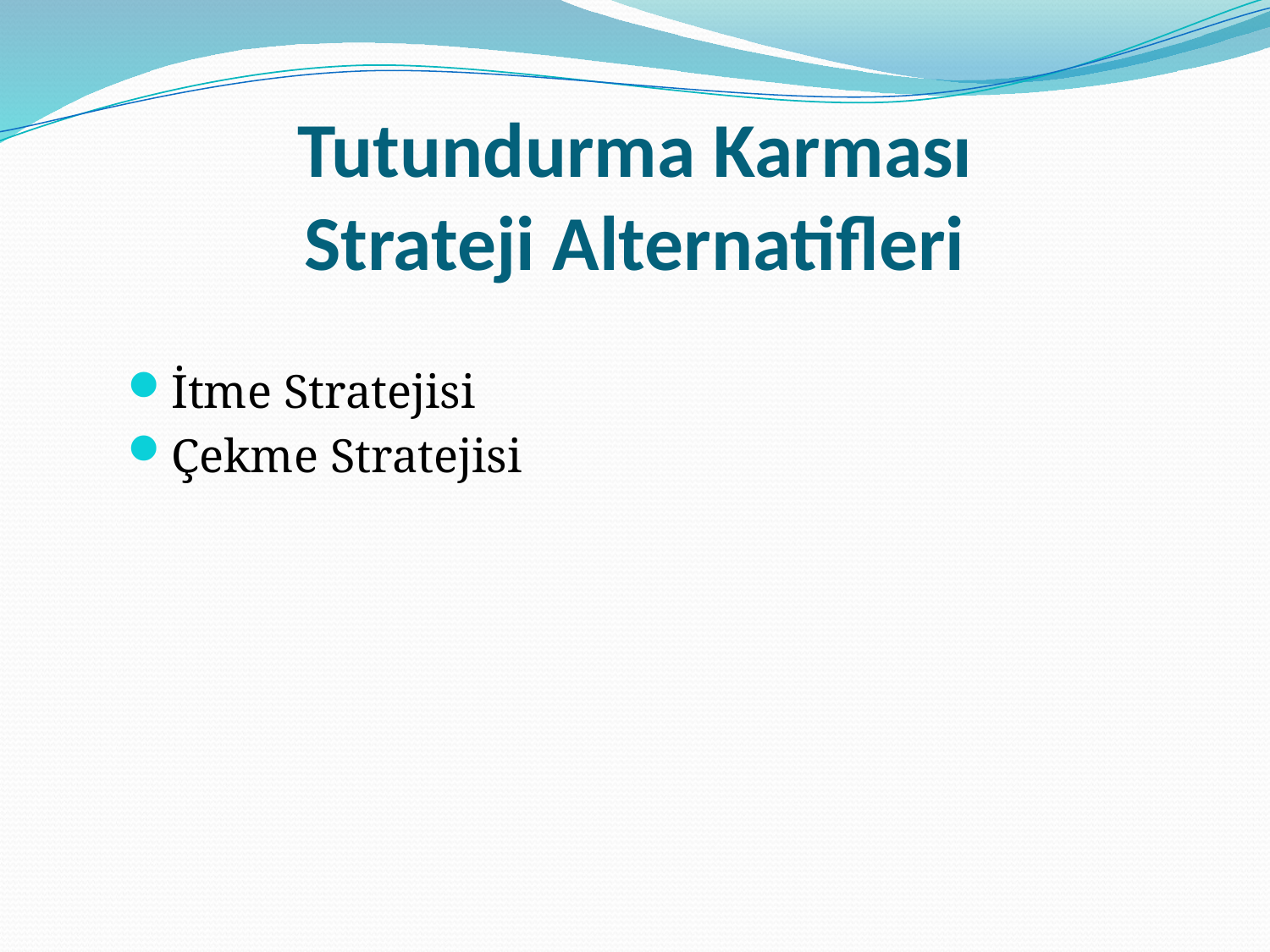

# Tutundurma Karması Strateji Alternatifleri
İtme Stratejisi
Çekme Stratejisi